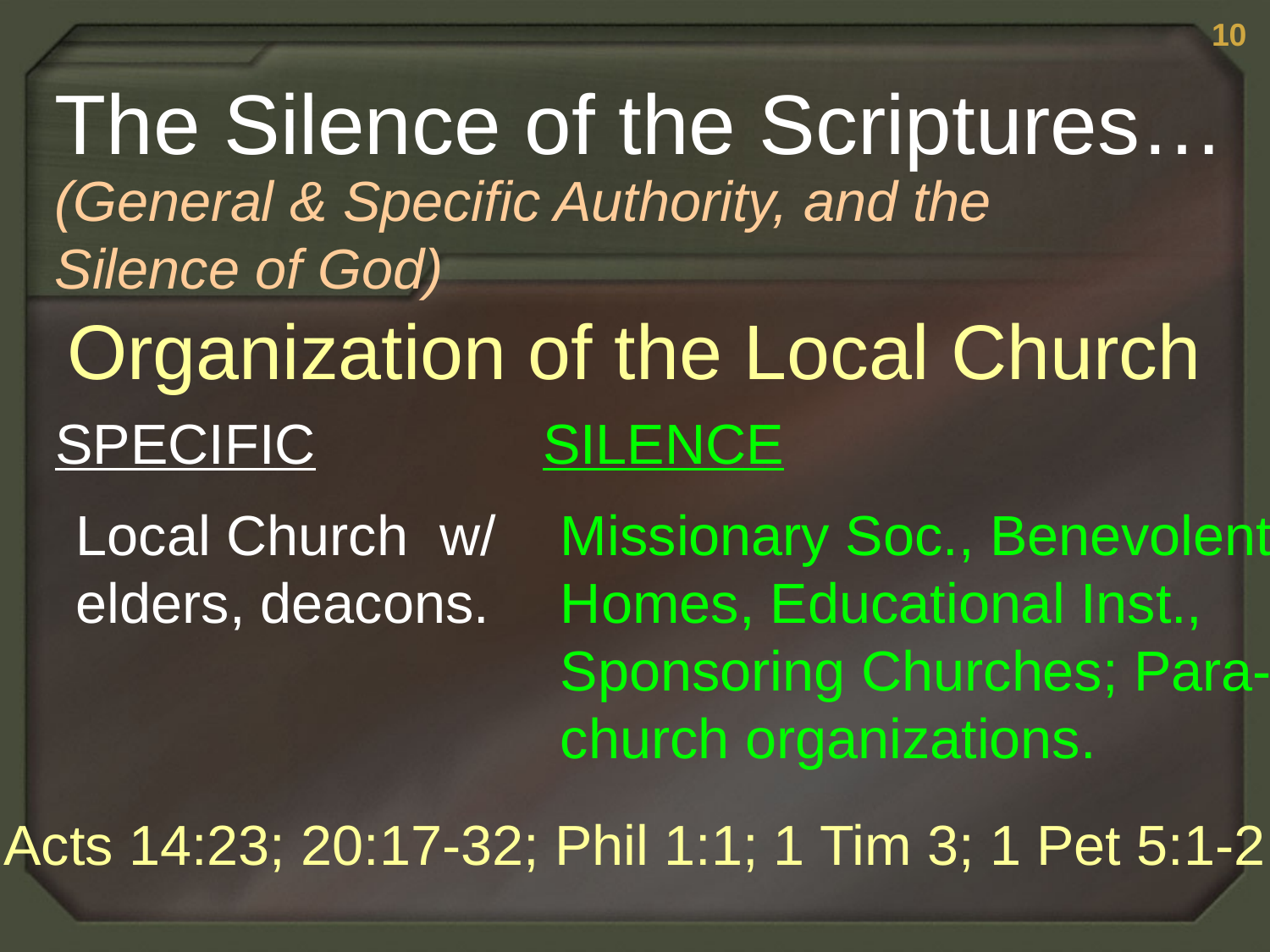

10
The Silence of the Scriptures…
(General & Specific Authority, and the Silence of God)
Organization of the Local Church
SPECIFIC
Local Church  w/ elders, deacons.
SILENCE
Missionary Soc., Benevolent Homes, Educational Inst., Sponsoring Churches; Para-church organizations.
Acts 14:23; 20:17-32; Phil 1:1; 1 Tim 3; 1 Pet 5:1-2